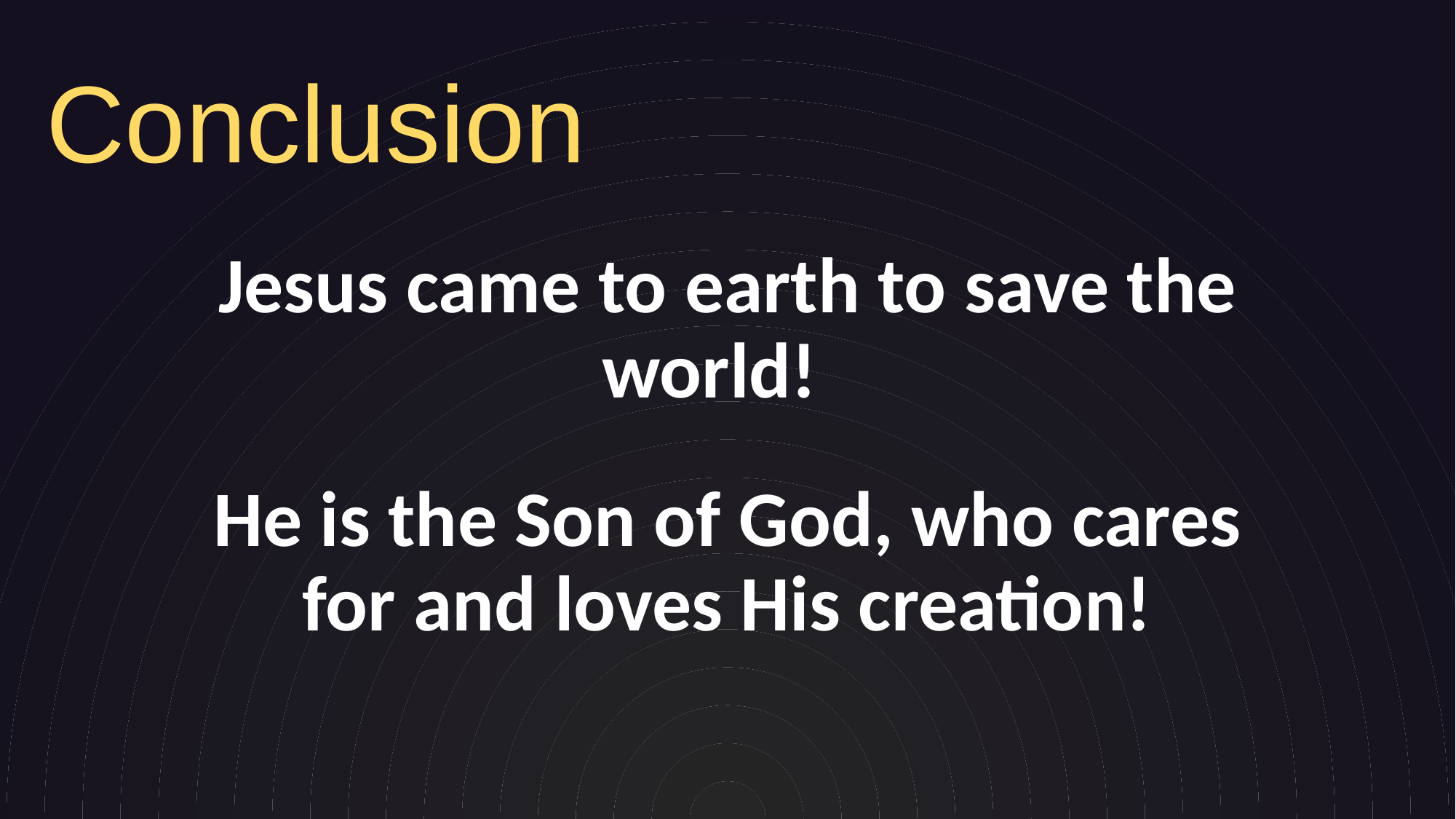

# Conclusion
Jesus came to earth to save the world!

He is the Son of God, who cares for and loves His creation!